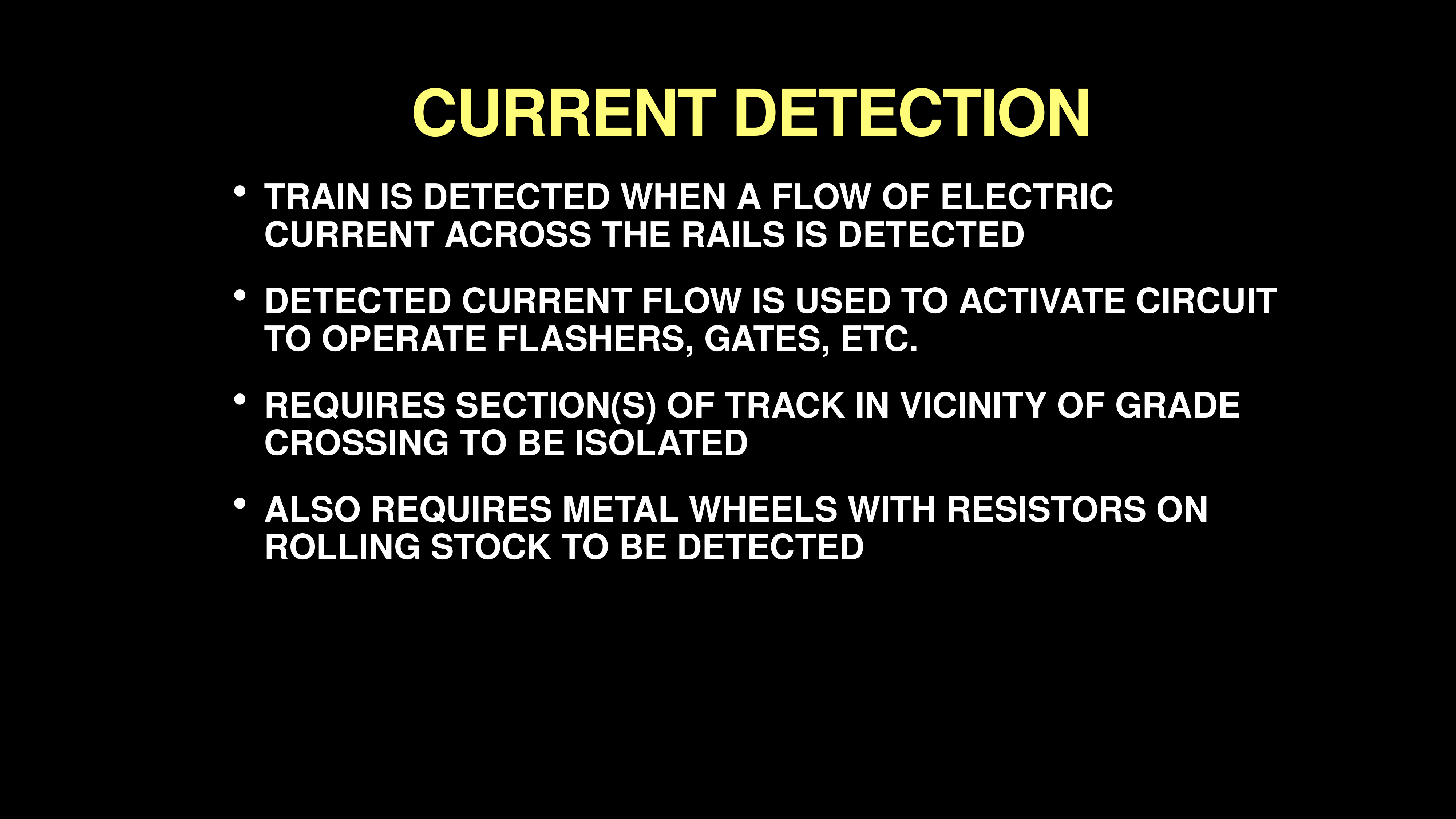

# CURRENT DETECTION
TRAIN IS DETECTED WHEN A FLOW OF ELECTRIC CURRENT ACROSS THE RAILS IS DETECTED
DETECTED CURRENT FLOW IS USED TO ACTIVATE CIRCUIT TO OPERATE FLASHERS, GATES, ETC.
REQUIRES SECTION(S) OF TRACK IN VICINITY OF GRADE CROSSING TO BE ISOLATED
ALSO REQUIRES METAL WHEELS WITH RESISTORS ON ROLLING STOCK TO BE DETECTED